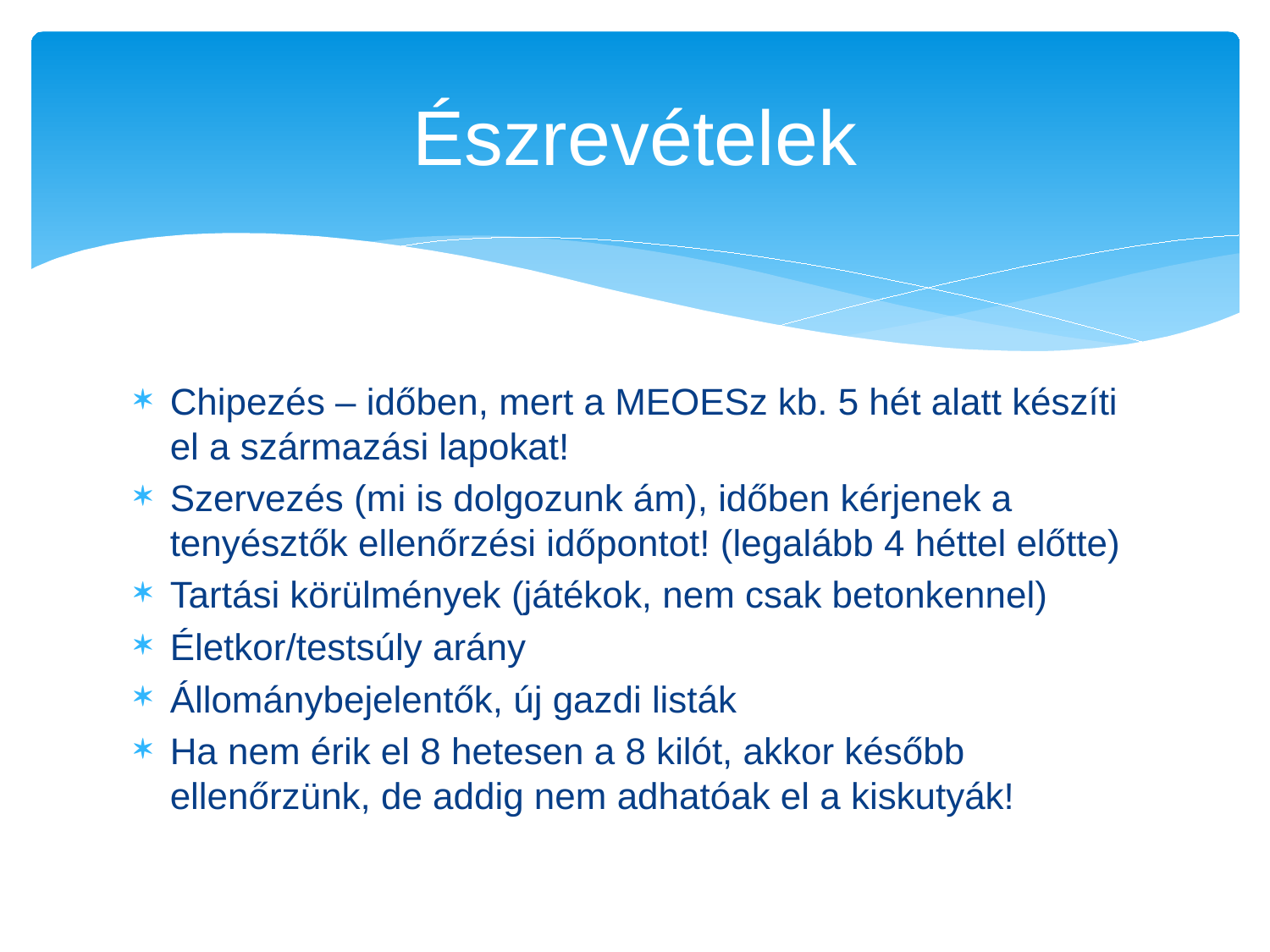

# Észrevételek
Chipezés – időben, mert a MEOESz kb. 5 hét alatt készíti el a származási lapokat!
Szervezés (mi is dolgozunk ám), időben kérjenek a tenyésztők ellenőrzési időpontot! (legalább 4 héttel előtte)
Tartási körülmények (játékok, nem csak betonkennel)
Életkor/testsúly arány
Állománybejelentők, új gazdi listák
Ha nem érik el 8 hetesen a 8 kilót, akkor később ellenőrzünk, de addig nem adhatóak el a kiskutyák!